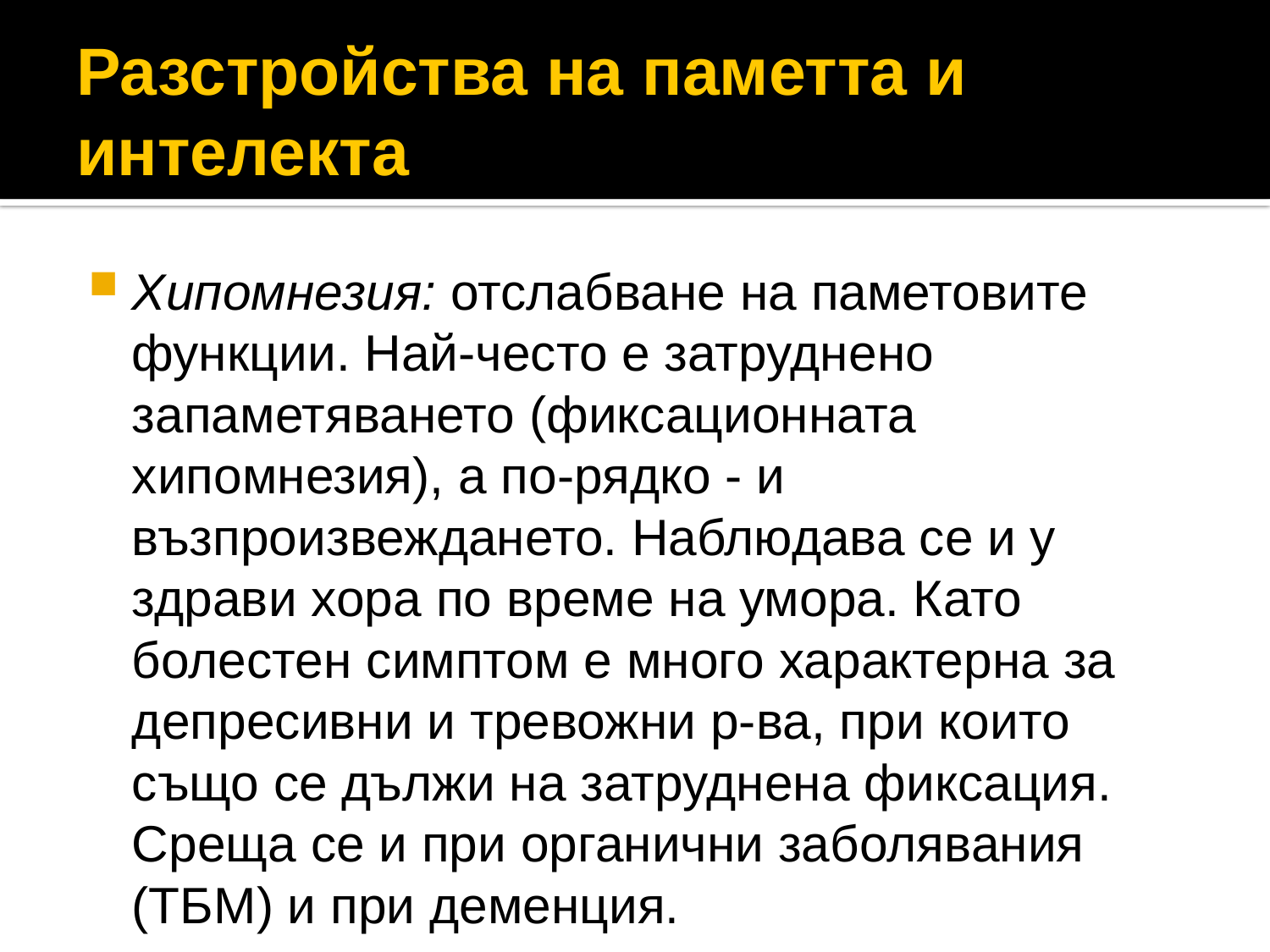

# Разстройства на паметта и интелекта
Хипомнезия: отслабване на паметовите функции. Най-често е затруднено запаметяването (фиксационната хипомнезия), а по-рядко - и възпроизвеждането. Наблюдава се и у здрави хора по време на умора. Като болестен симптом е много характерна за депресивни и тревожни р-ва, при които също се дължи на затруднена фиксация. Среща се и при органични заболявания (ТБМ) и при деменция.